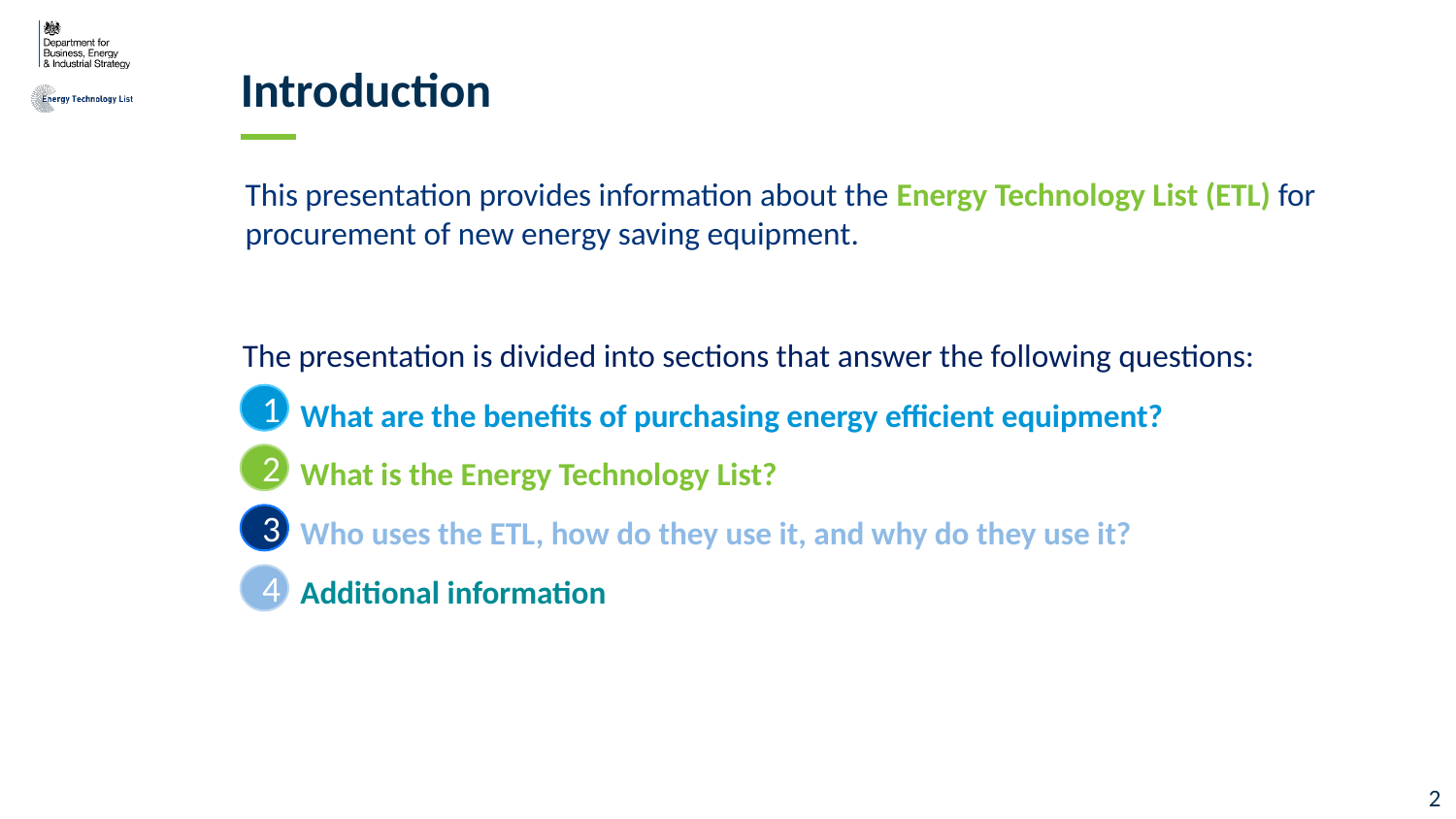

# Introduction
This presentation provides information about the Energy Technology List (ETL) for procurement of new energy saving equipment.
The presentation is divided into sections that answer the following questions:
What are the benefits of purchasing energy efficient equipment?
What is the Energy Technology List?
Who uses the ETL, how do they use it, and why do they use it?
Additional information
1
2
3
4
2